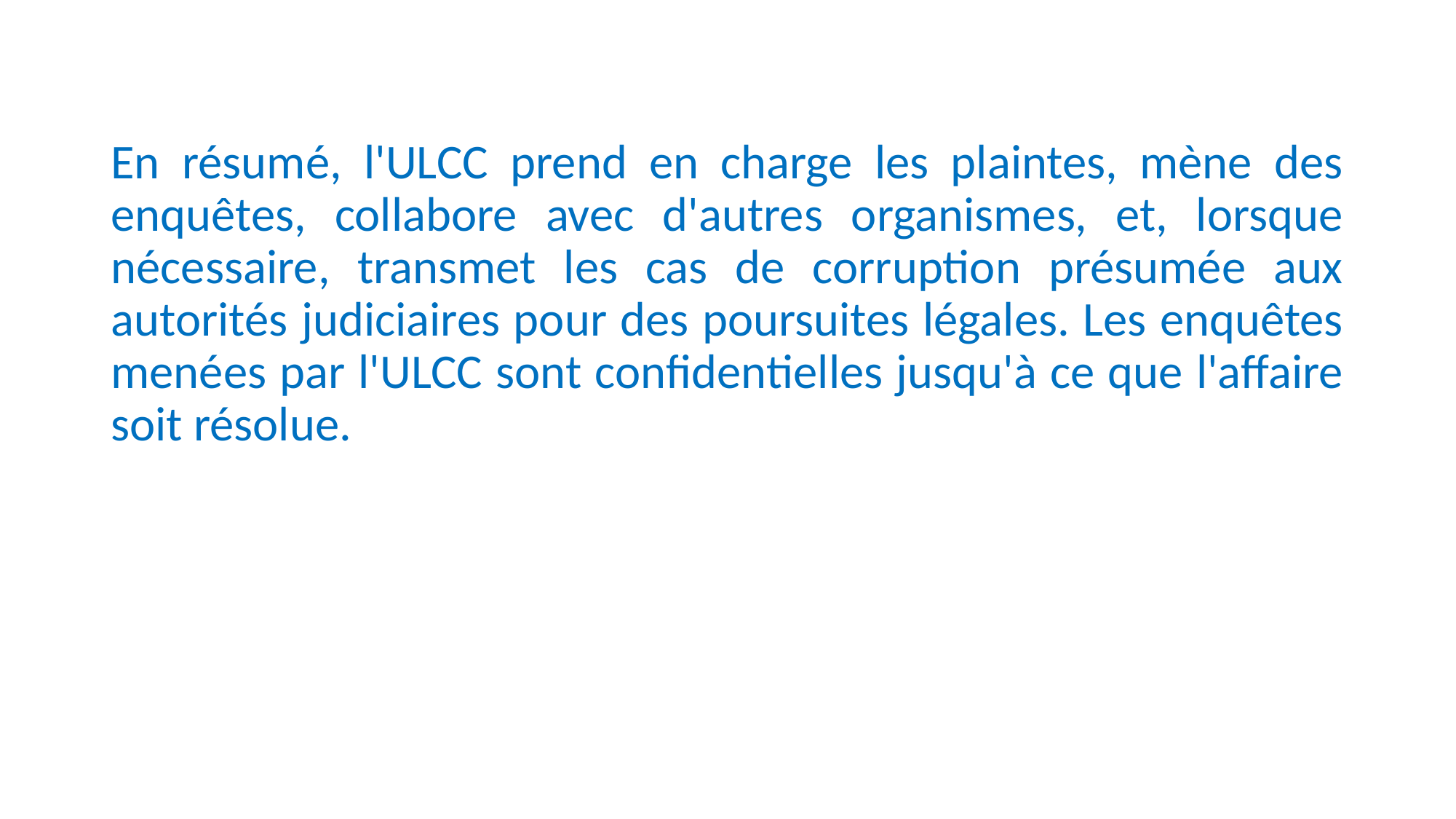

En résumé, l'ULCC prend en charge les plaintes, mène des enquêtes, collabore avec d'autres organismes, et, lorsque nécessaire, transmet les cas de corruption présumée aux autorités judiciaires pour des poursuites légales. Les enquêtes menées par l'ULCC sont confidentielles jusqu'à ce que l'affaire soit résolue.